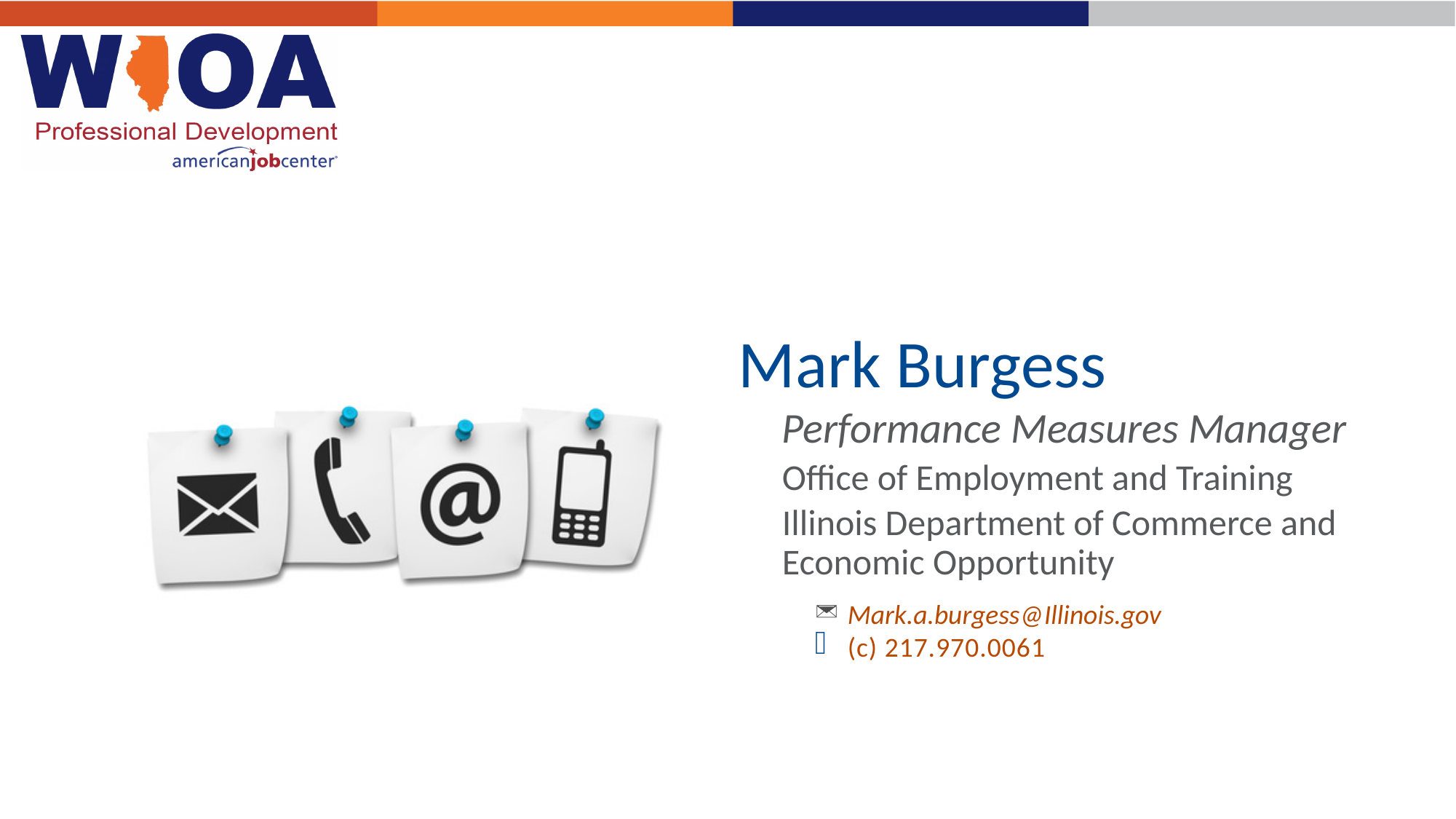

#
Mark Burgess
Performance Measures Manager
Office of Employment and Training
Illinois Department of Commerce and Economic Opportunity
Mark.a.burgess@Illinois.gov
(c) 217.970.0061